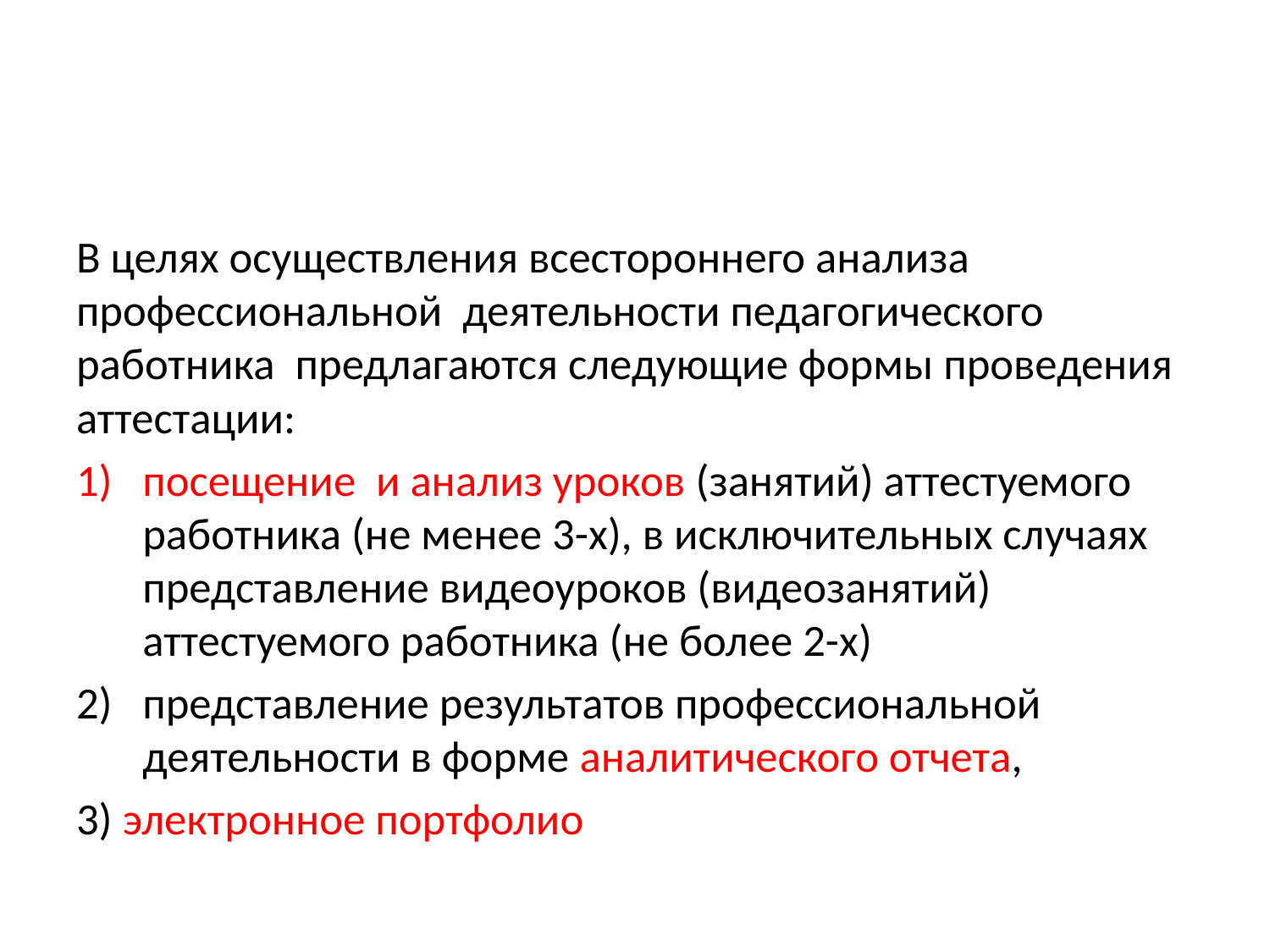

#
В целях осуществления всестороннего анализа профессиональной  деятельности педагогического работника  предлагаются следующие формы проведения аттестации:
посещение  и анализ уроков (занятий) аттестуемого работника (не менее 3-х), в исключительных случаях представление видеоуроков (видеозанятий) аттестуемого работника (не более 2-х)
представление результатов профессиональной деятельности в форме аналитического отчета,
3) электронное портфолио